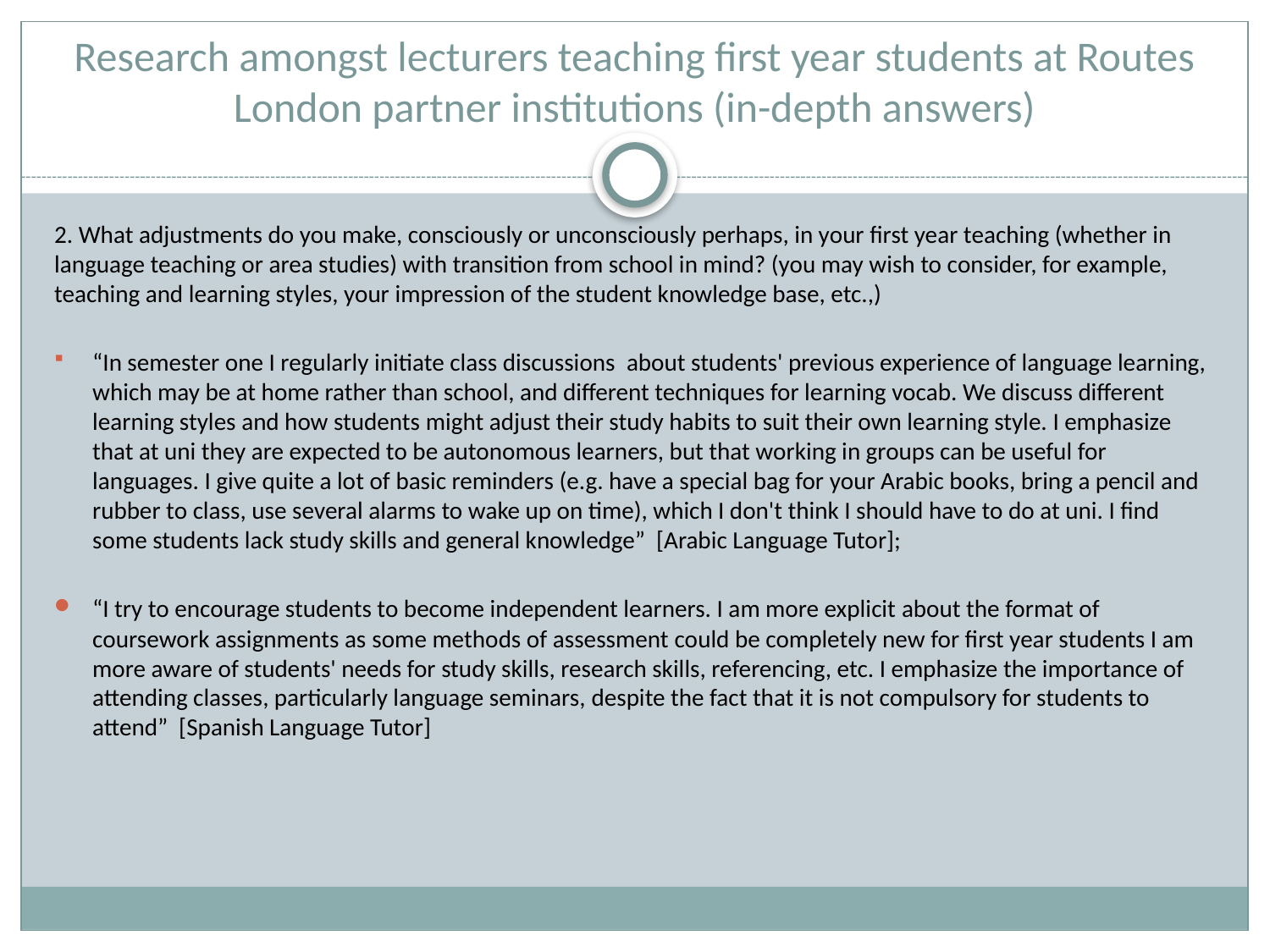

# Research amongst lecturers teaching first year students at Routes London partner institutions (in-depth answers)
2. What adjustments do you make, consciously or unconsciously perhaps, in your first year teaching (whether in language teaching or area studies) with transition from school in mind? (you may wish to consider, for example, teaching and learning styles, your impression of the student knowledge base, etc.,)

“In semester one I regularly initiate class discussions  about students' previous experience of language learning, which may be at home rather than school, and different techniques for learning vocab. We discuss different learning styles and how students might adjust their study habits to suit their own learning style. I emphasize that at uni they are expected to be autonomous learners, but that working in groups can be useful for languages. I give quite a lot of basic reminders (e.g. have a special bag for your Arabic books, bring a pencil and rubber to class, use several alarms to wake up on time), which I don't think I should have to do at uni. I find some students lack study skills and general knowledge”  [Arabic Language Tutor];

“I try to encourage students to become independent learners. I am more explicit about the format of coursework assignments as some methods of assessment could be completely new for first year students I am more aware of students' needs for study skills, research skills, referencing, etc. I emphasize the importance of attending classes, particularly language seminars, despite the fact that it is not compulsory for students to attend”  [Spanish Language Tutor]